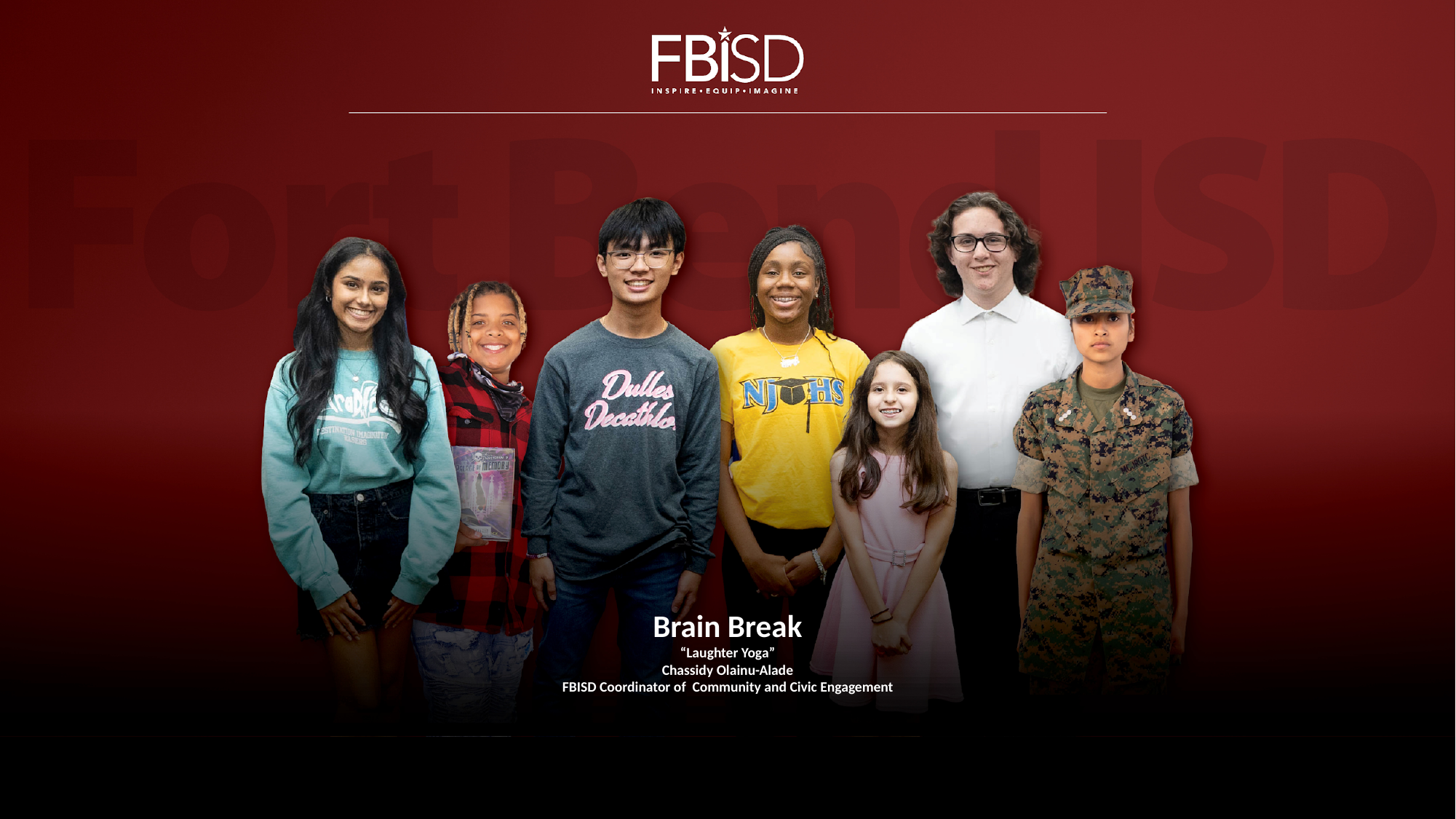

# Brain Break “Laughter Yoga” Chassidy Olainu-Alade FBISD Coordinator of  Community and Civic Engagement